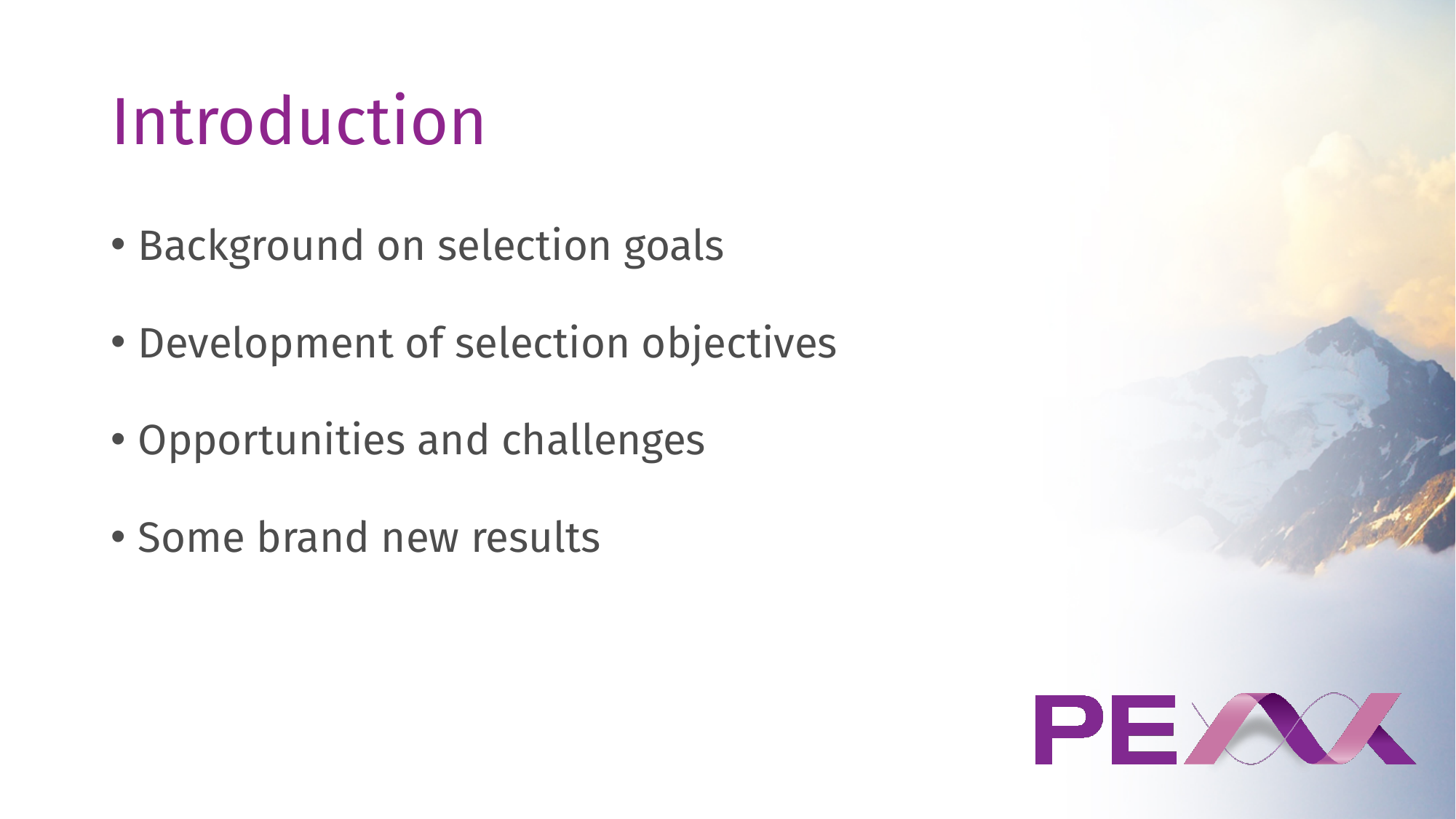

# Introduction
Background on selection goals
Development of selection objectives
Opportunities and challenges
Some brand new results